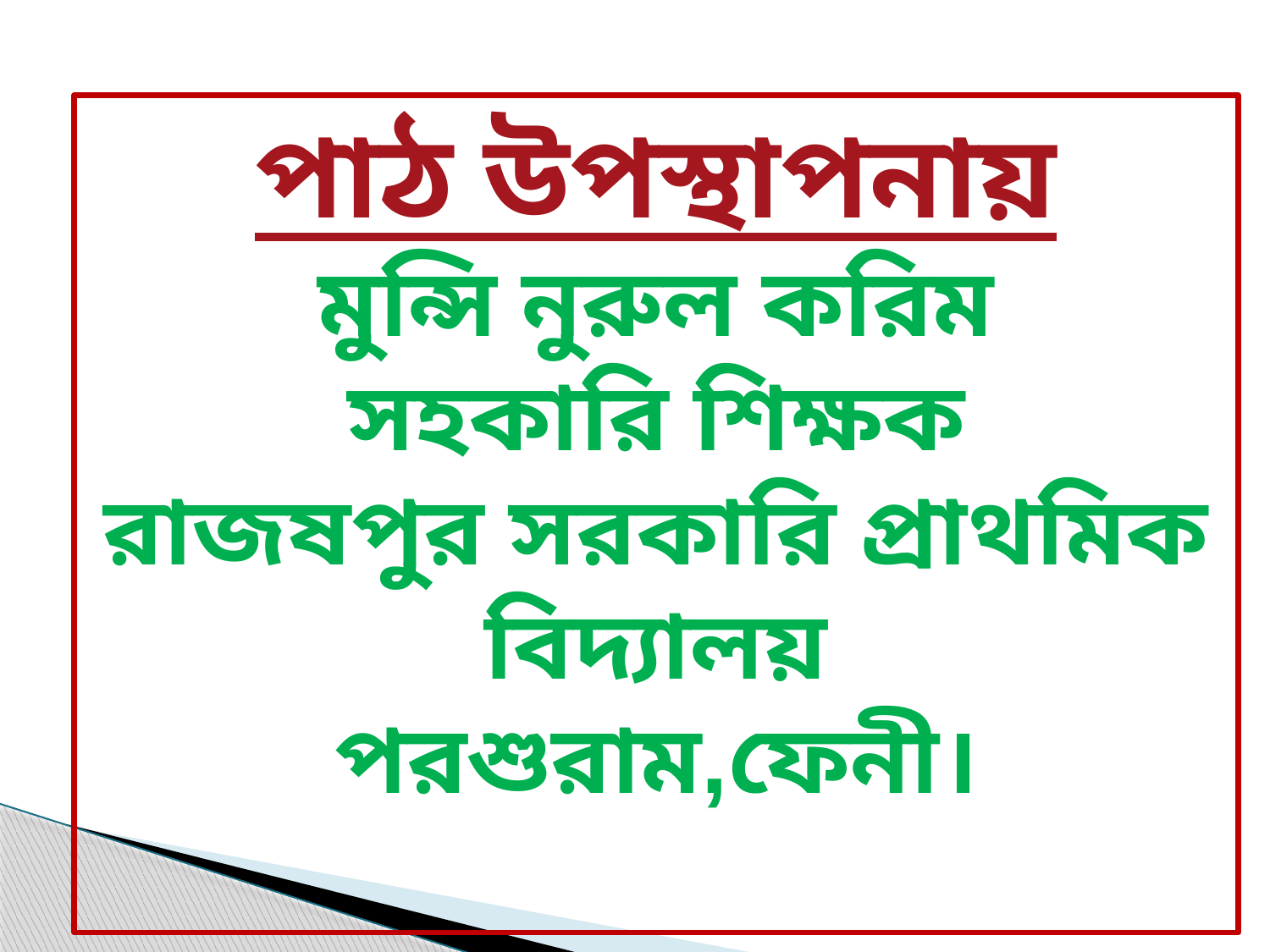

পাঠ উপস্থাপনায়
মুন্সি নুরুল করিম
সহকারি শিক্ষক
রাজষপুর সরকারি প্রাথমিক বিদ্যালয়
পরশুরাম,ফেনী।